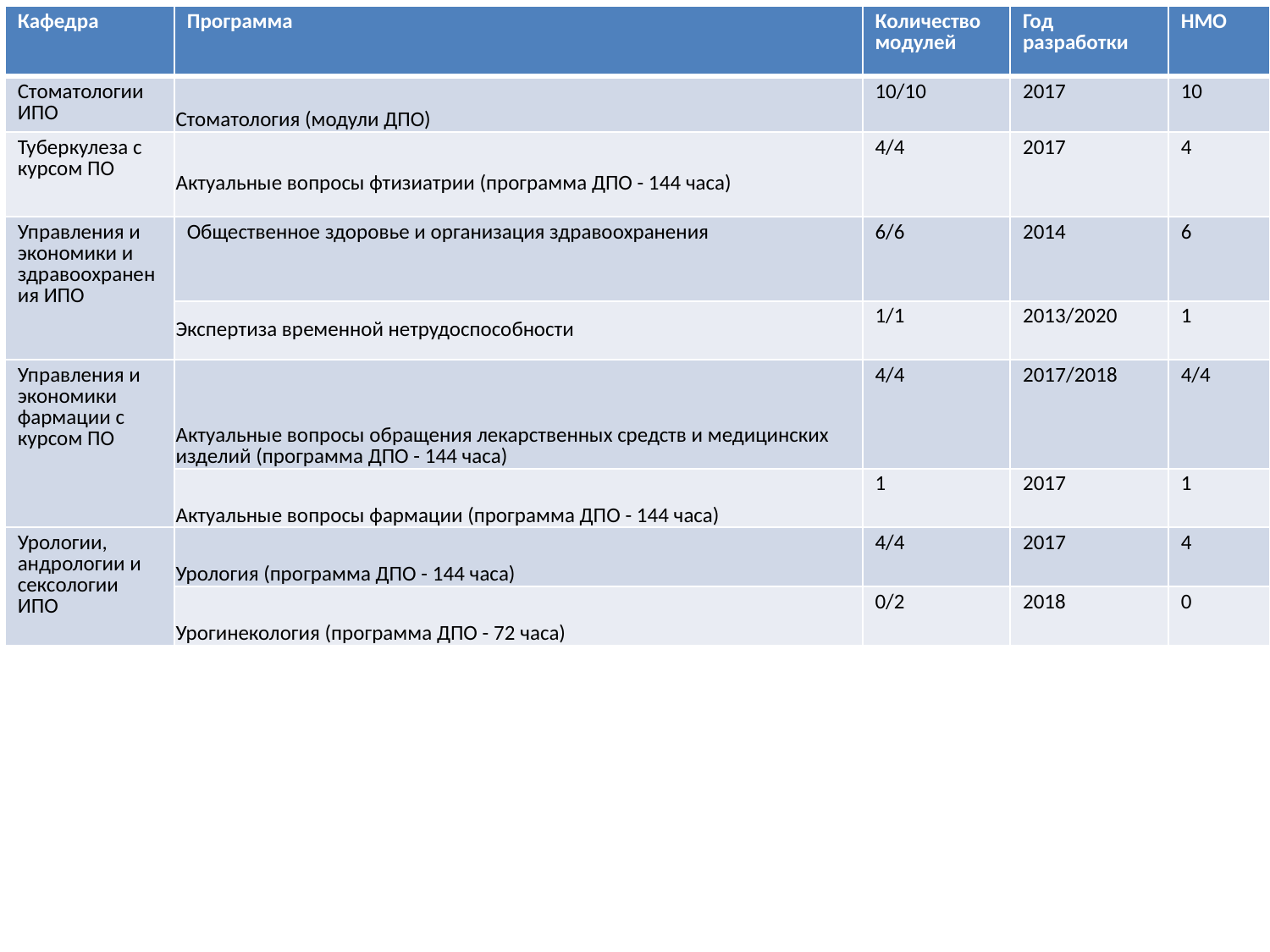

| Кафедра | Программа | Количество модулей | Год разработки | НМО |
| --- | --- | --- | --- | --- |
| Стоматологии ИПО | Стоматология (модули ДПО) | 10/10 | 2017 | 10 |
| Туберкулеза с курсом ПО | Актуальные вопросы фтизиатрии (программа ДПО - 144 часа) | 4/4 | 2017 | 4 |
| Управления и экономики и здравоохранения ИПО | Общественное здоровье и организация здравоохранения | 6/6 | 2014 | 6 |
|  | Экспертиза временной нетрудоспособности | 1/1 | 2013/2020 | 1 |
| Управления и экономики фармации с курсом ПО | Актуальные вопросы обращения лекарственных средств и медицинских изделий (программа ДПО - 144 часа) | 4/4 | 2017/2018 | 4/4 |
|  | Актуальные вопросы фармации (программа ДПО - 144 часа) | 1 | 2017 | 1 |
| Урологии, андрологии и сексологии ИПО | Урология (программа ДПО - 144 часа) | 4/4 | 2017 | 4 |
|  | Урогинекология (программа ДПО - 72 часа) | 0/2 | 2018 | 0 |
#